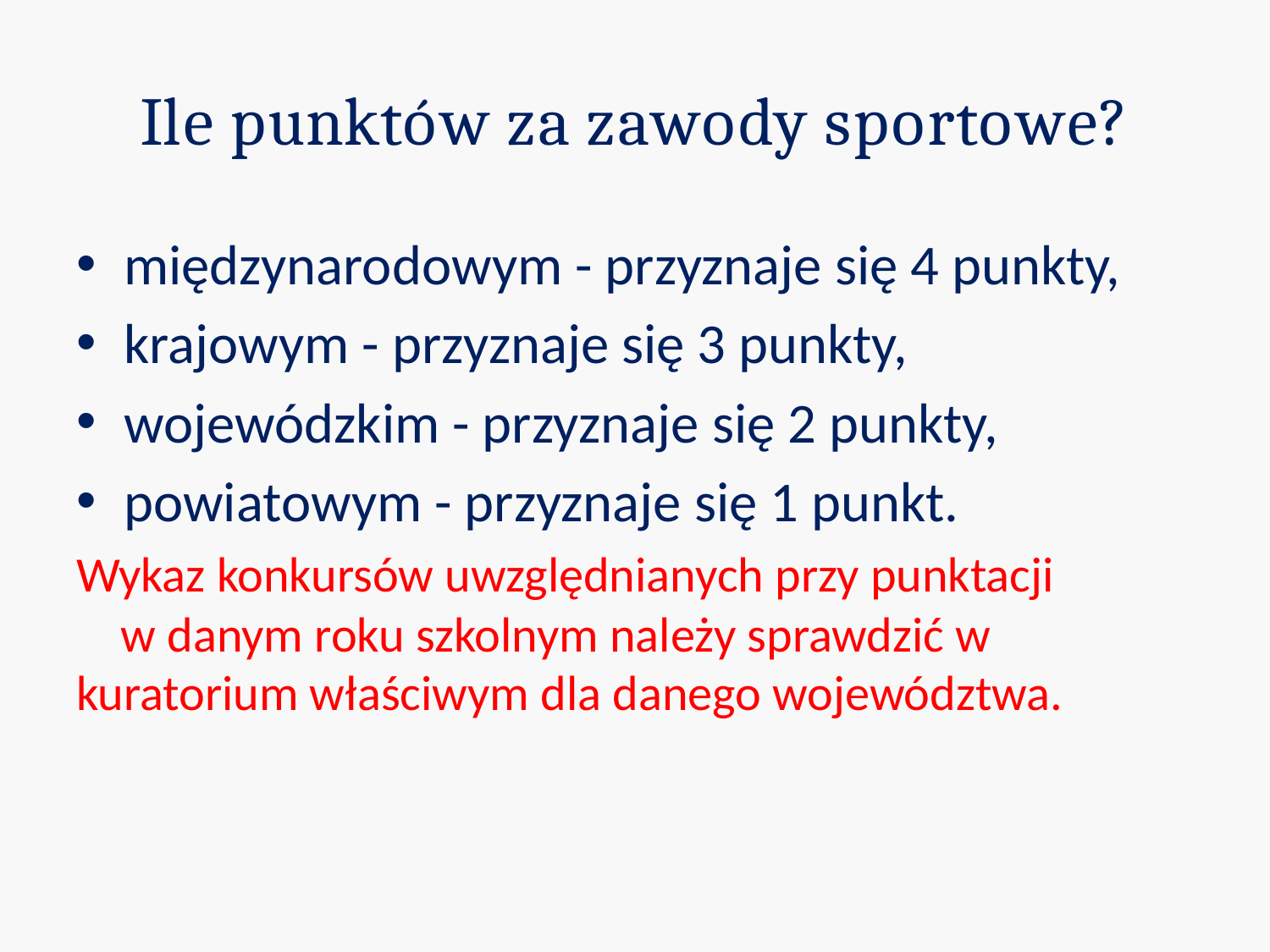

# Ile punktów za zawody sportowe?
międzynarodowym - przyznaje się 4 punkty,
krajowym - przyznaje się 3 punkty,
wojewódzkim - przyznaje się 2 punkty,
powiatowym - przyznaje się 1 punkt.
Wykaz konkursów uwzględnianych przy punktacji                 w danym roku szkolnym należy sprawdzić w kuratorium właściwym dla danego województwa.